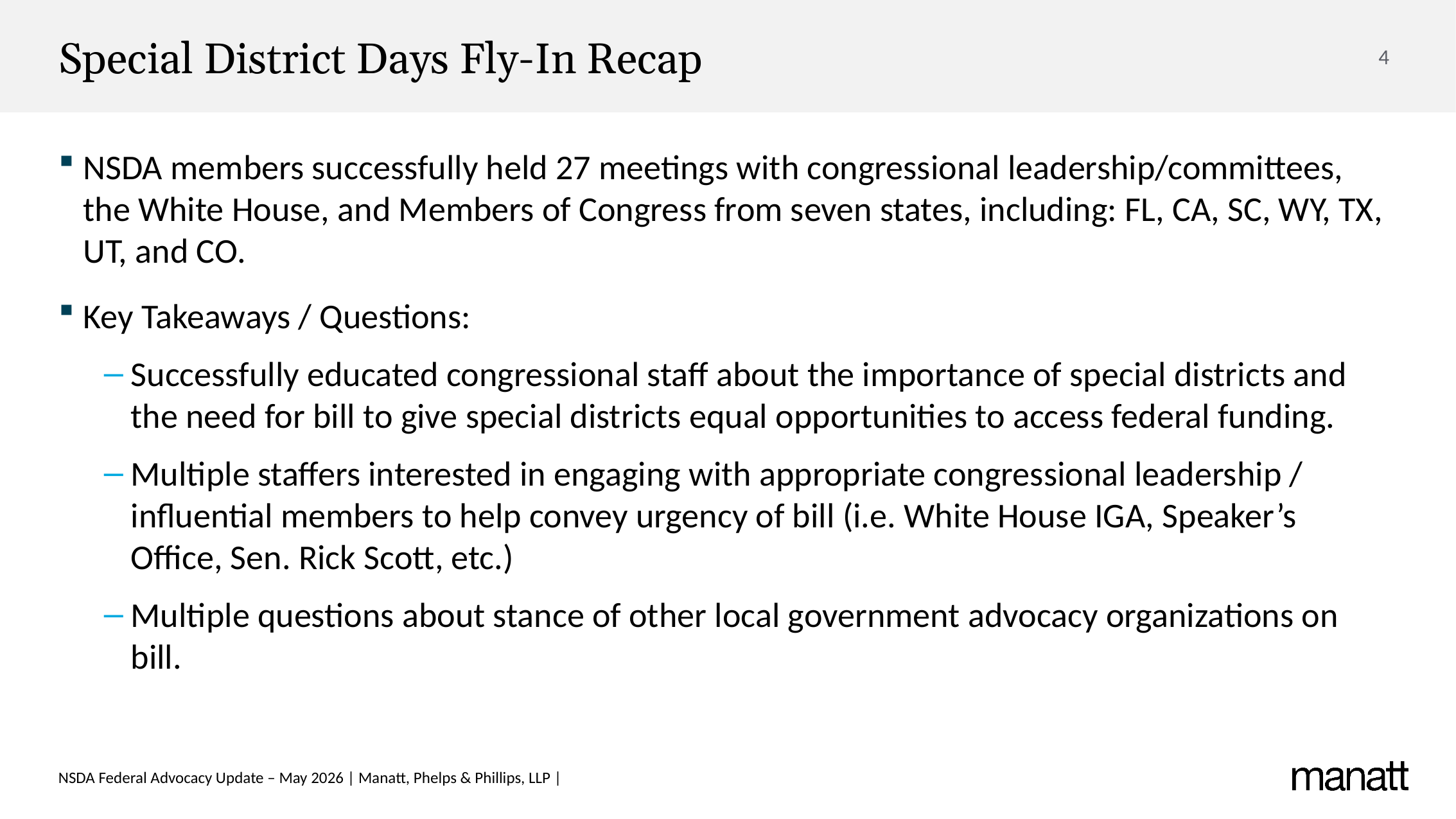

# Special District Days Fly-In Recap
NSDA members successfully held 27 meetings with congressional leadership/committees, the White House, and Members of Congress from seven states, including: FL, CA, SC, WY, TX, UT, and CO.
Key Takeaways / Questions:
Successfully educated congressional staff about the importance of special districts and the need for bill to give special districts equal opportunities to access federal funding.
Multiple staffers interested in engaging with appropriate congressional leadership / influential members to help convey urgency of bill (i.e. White House IGA, Speaker’s Office, Sen. Rick Scott, etc.)
Multiple questions about stance of other local government advocacy organizations on bill.

NSDA Federal Advocacy Update – May 2026 | Manatt, Phelps & Phillips, LLP |